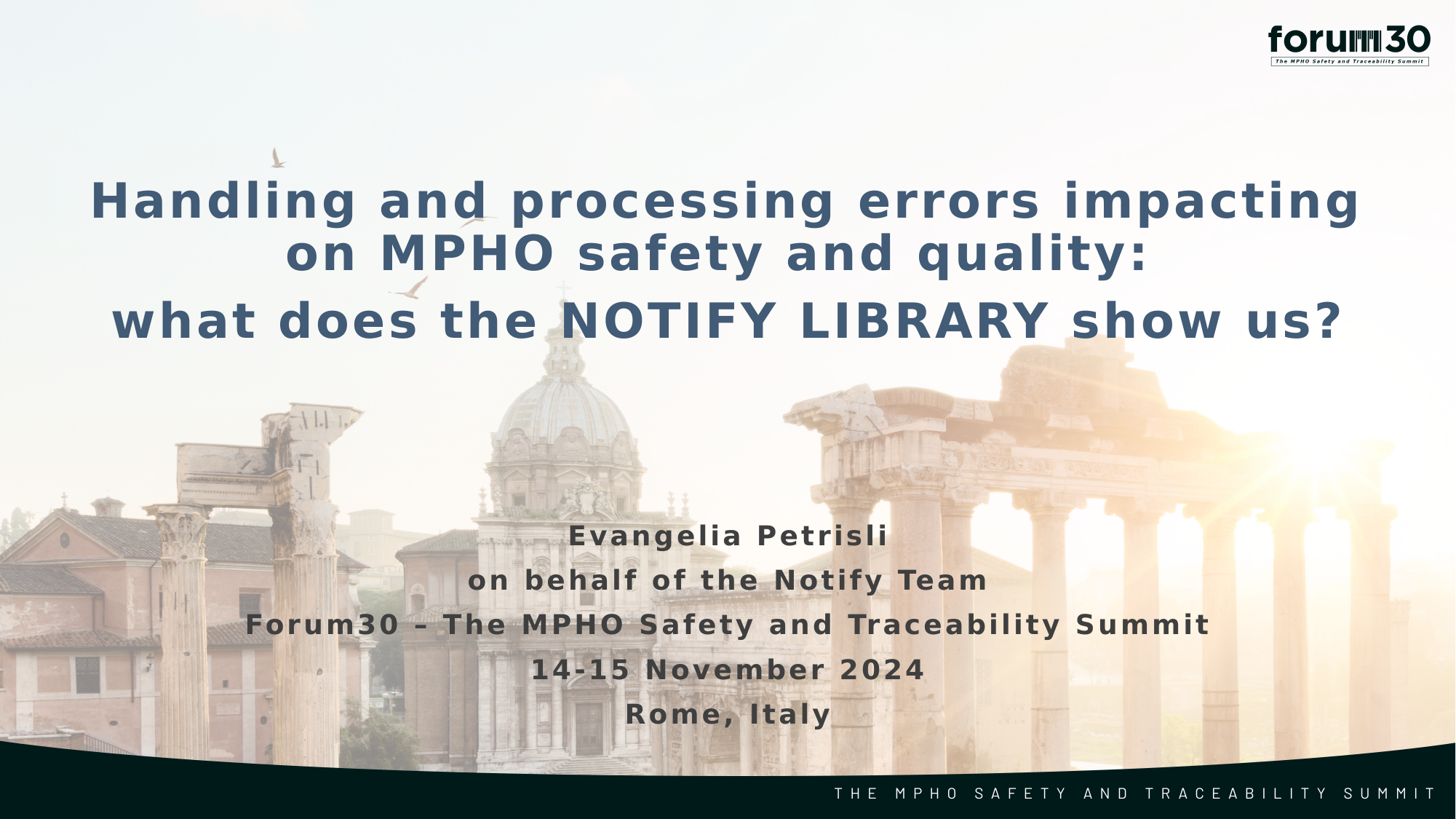

Handling and processing errors impacting on MPHO safety and quality:
what does the NOTIFY LIBRARY show us?
Evangelia Petrisli
on behalf of the Notify Team
Forum30 – The MPHO Safety and Traceability Summit
14-15 November 2024
Rome, Italy